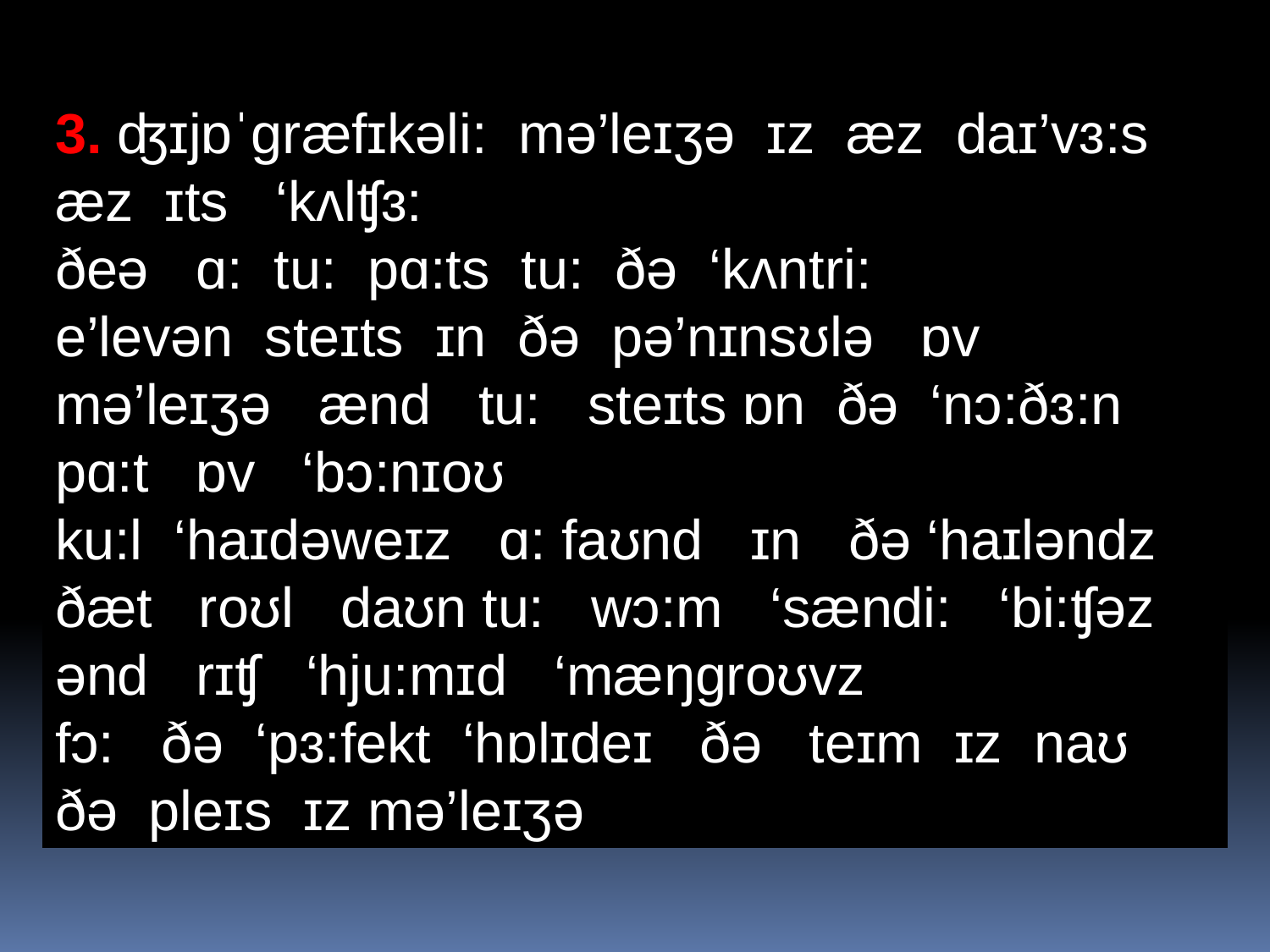

3. ʤɪjɒˈgræfɪkəli:  mə’leɪʒə  ɪz  æz  daɪ’vɜ:s  æz  ɪts   ‘kʌlʧɜ:
ðeə   ɑ:  tu:  pɑ:ts  tu:  ðə  ‘kʌntri:
e’levən  steɪts  ɪn  ðə  pə’nɪnsʊlə   ɒv   mə’leɪʒə   ænd   tu:   steɪts ɒn  ðə  ‘nɔ:ðɜ:n   pɑ:t   ɒv   ‘bɔ:nɪoʊ
ku:l  ‘haɪdəweɪz   ɑ: faʊnd   ɪn   ðə ‘haɪləndz   ðæt   roʊl   daʊn tu:   wɔ:m   ‘sændi:   ‘bi:ʧəz   ənd   rɪʧ   ‘hju:mɪd   ‘mæŋgroʊvz
fɔ:   ðə  ‘pɜ:fekt  ‘hɒlɪdeɪ   ðə   teɪm  ɪz  naʊ   ðə  pleɪs  ɪz mə’leɪʒə